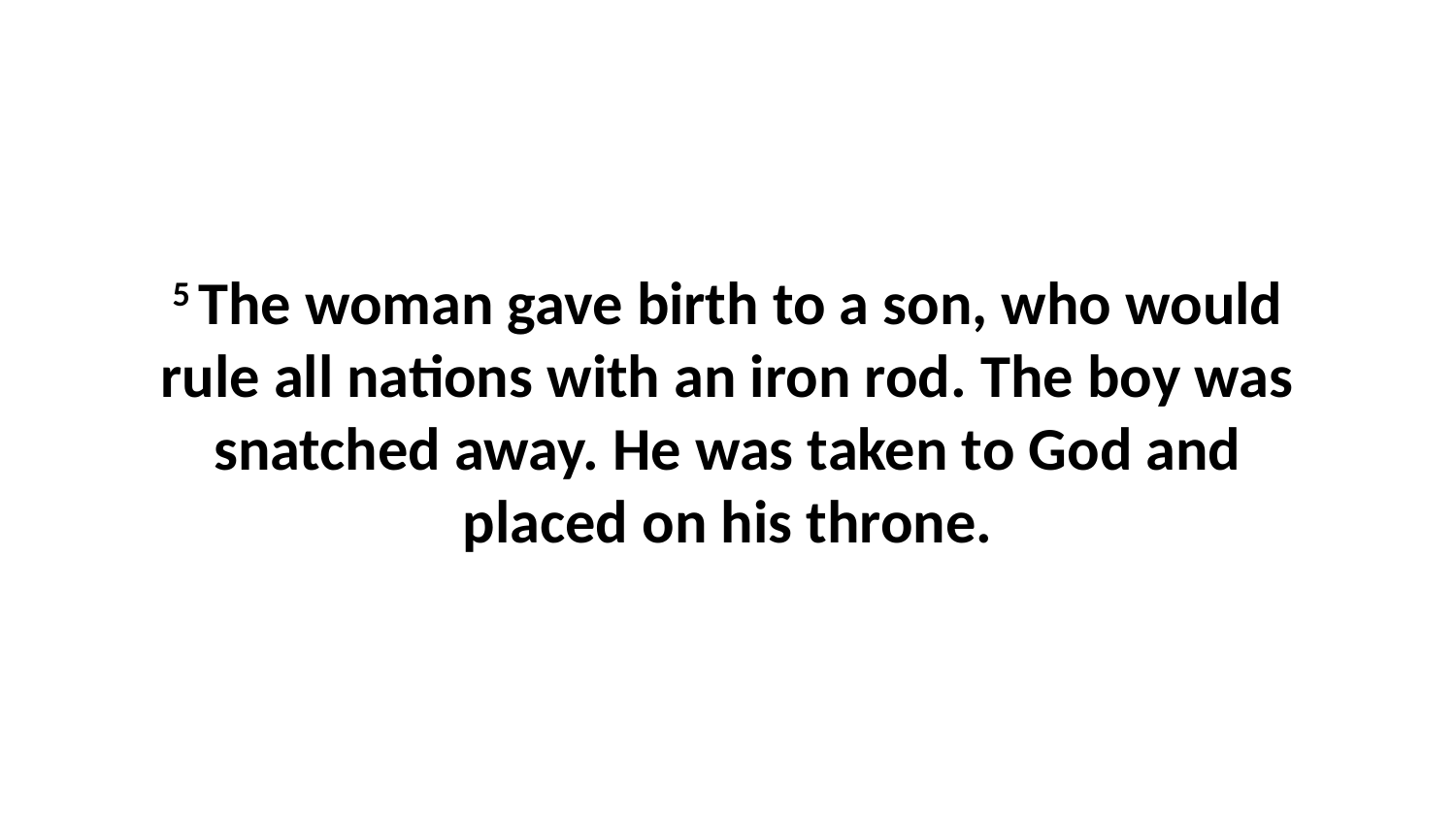

5 The woman gave birth to a son, who would rule all nations with an iron rod. The boy was snatched away. He was taken to God and placed on his throne.